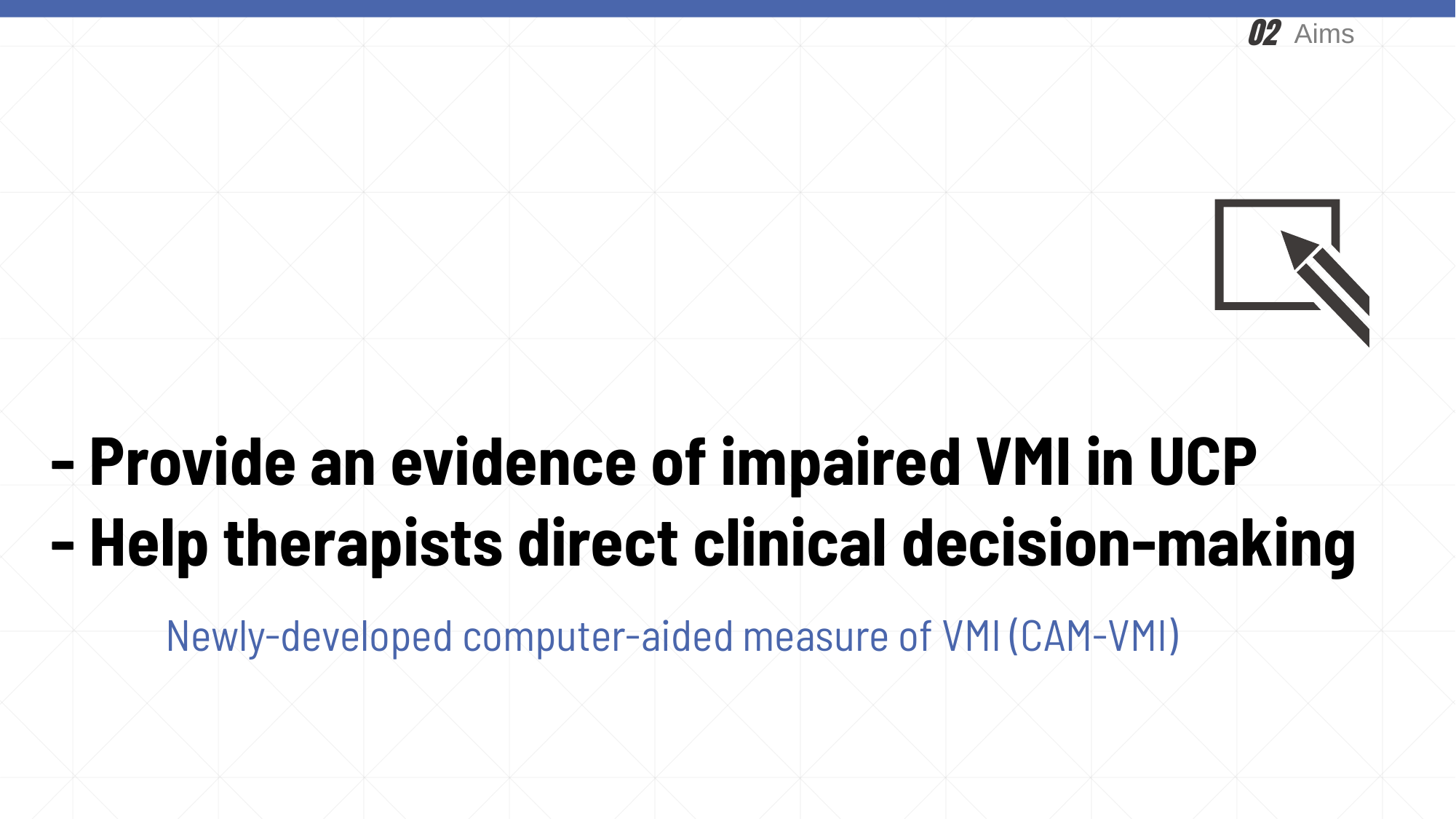

02
Aims

# - Provide an evidence of impaired VMI in UCP - Help therapists direct clinical decision-making
Newly-developed computer-aided measure of VMI (CAM-VMI)